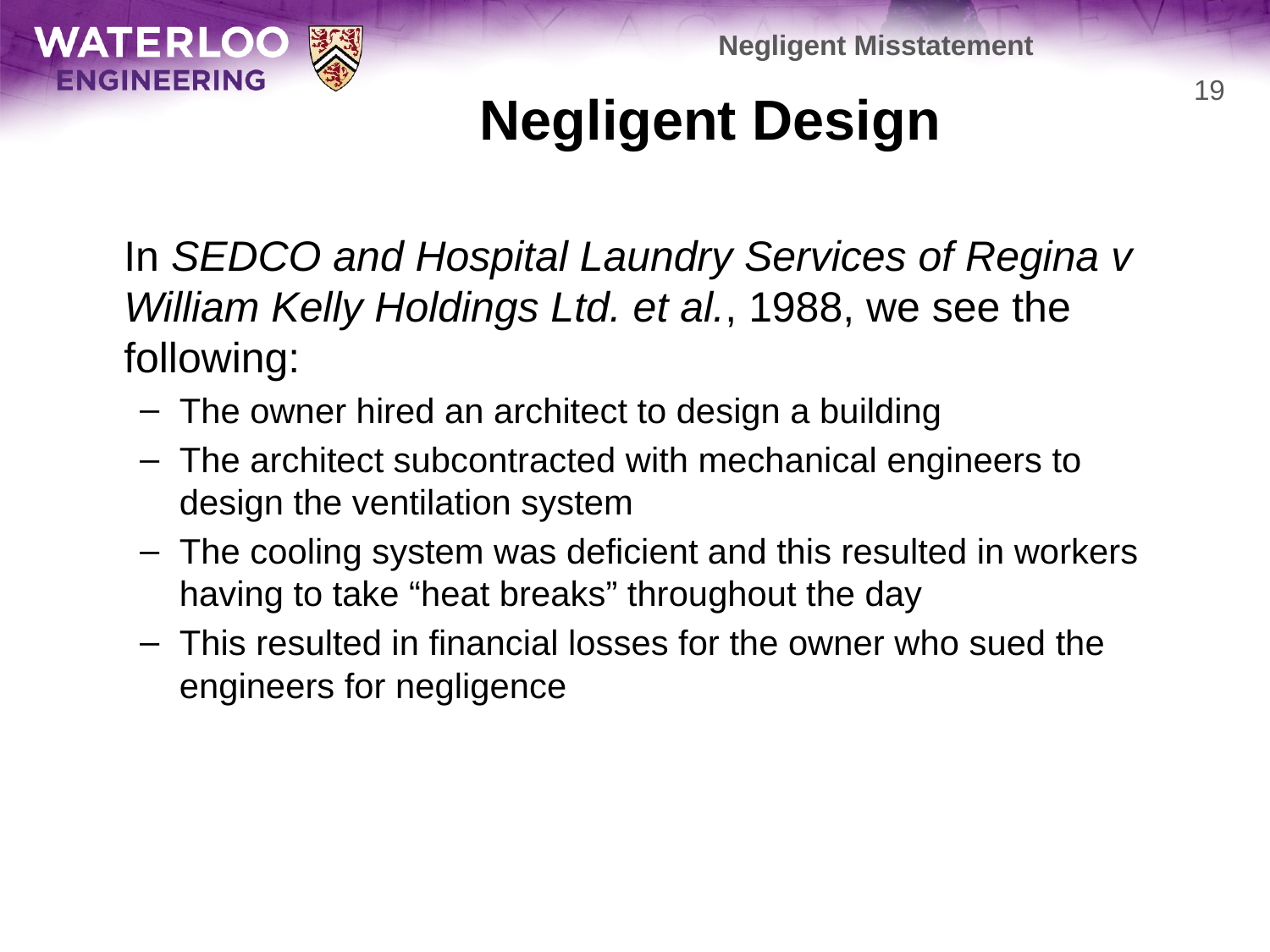

Negligent Misstatement
# Negligent Design
19
	In SEDCO and Hospital Laundry Services of Regina v William Kelly Holdings Ltd. et al., 1988, we see the following:
The owner hired an architect to design a building
The architect subcontracted with mechanical engineers to design the ventilation system
The cooling system was deficient and this resulted in workers having to take “heat breaks” throughout the day
This resulted in financial losses for the owner who sued the engineers for negligence